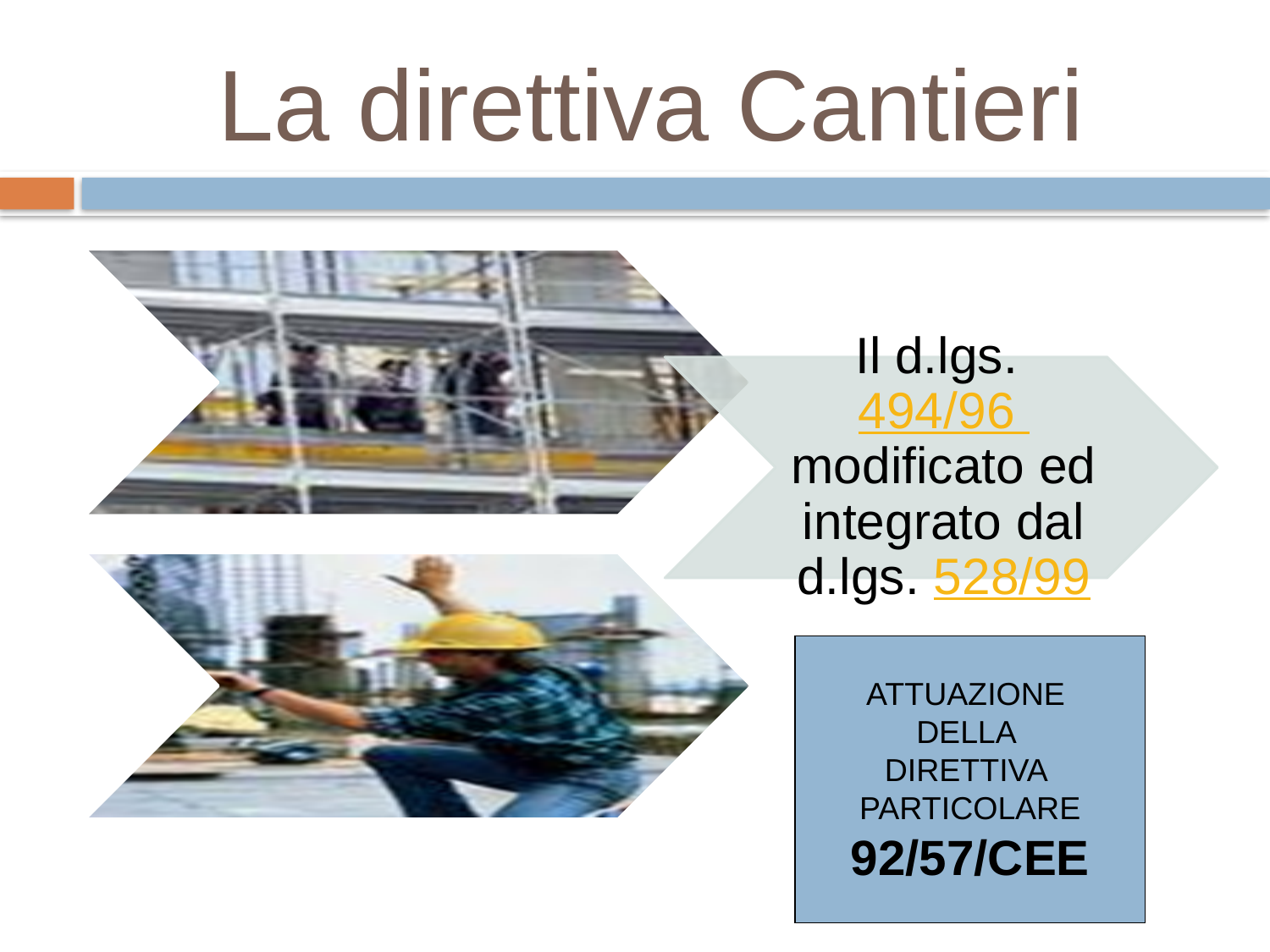

# La direttiva Cantieri

Il d.lgs. 494/96 modificato ed integrato dal d.lgs. 528/99

ATTUAZIONE
DELLA
DIRETTIVA
PARTICOLARE
92/57/CEE